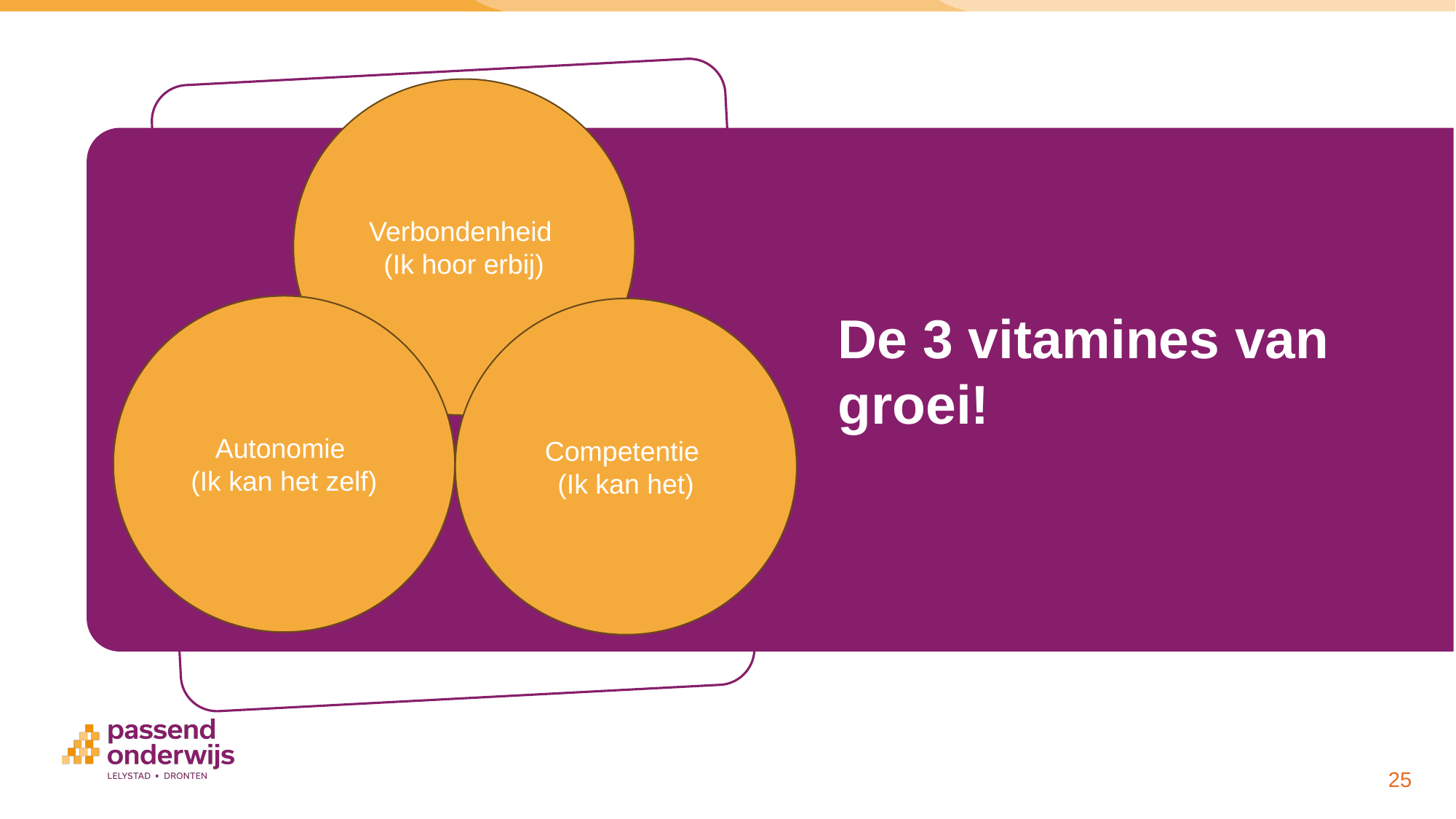

Verbondenheid
(Ik hoor erbij)
Autonomie
(Ik kan het zelf)
Competentie
(Ik kan het)
De 3 vitamines van groei!